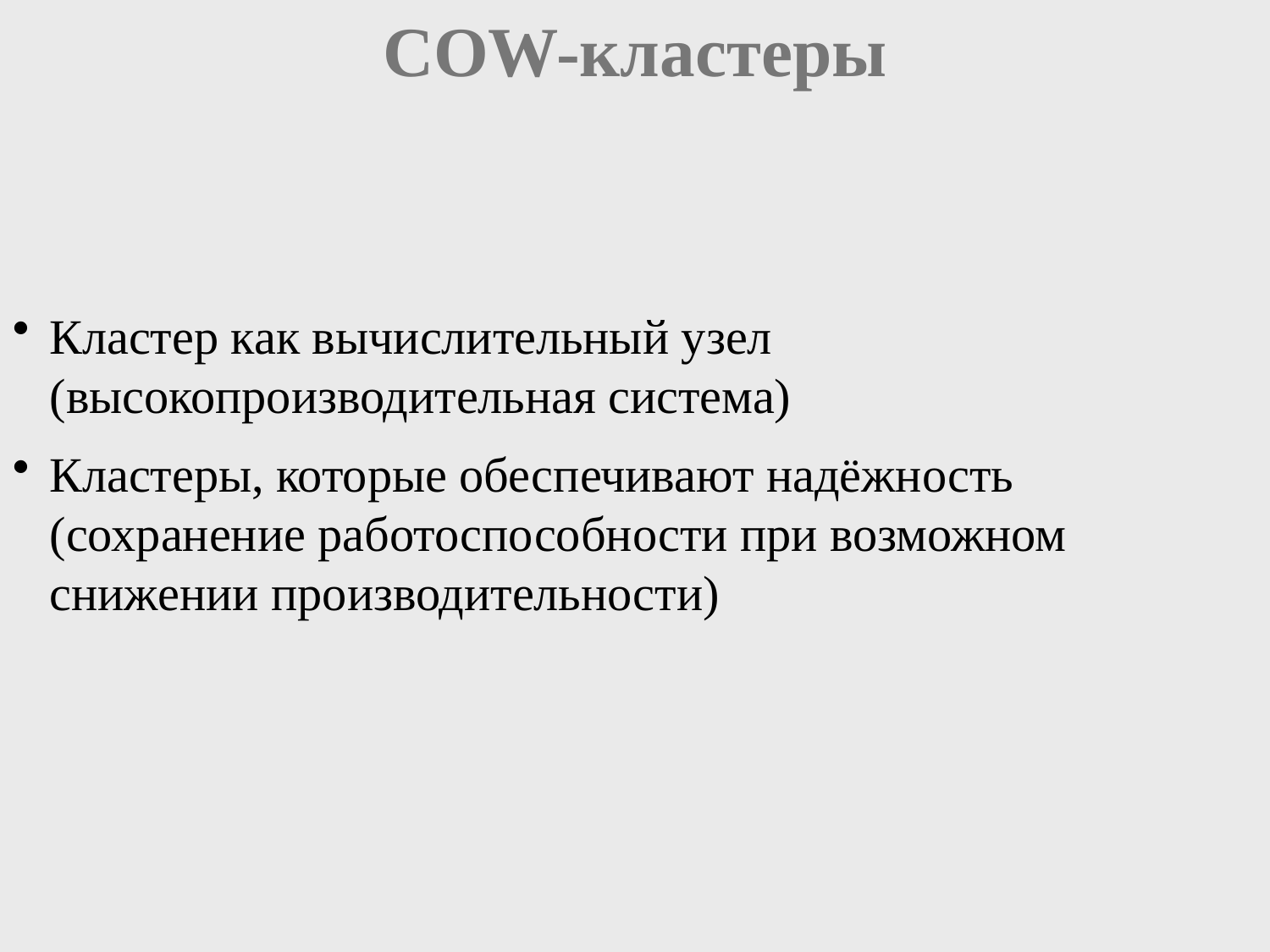

# COW-кластеры
Кластер как вычислительный узел (высокопроизводительная система)
Кластеры, которые обеспечивают надёжность (сохранение работоспособности при возможном снижении производительности)